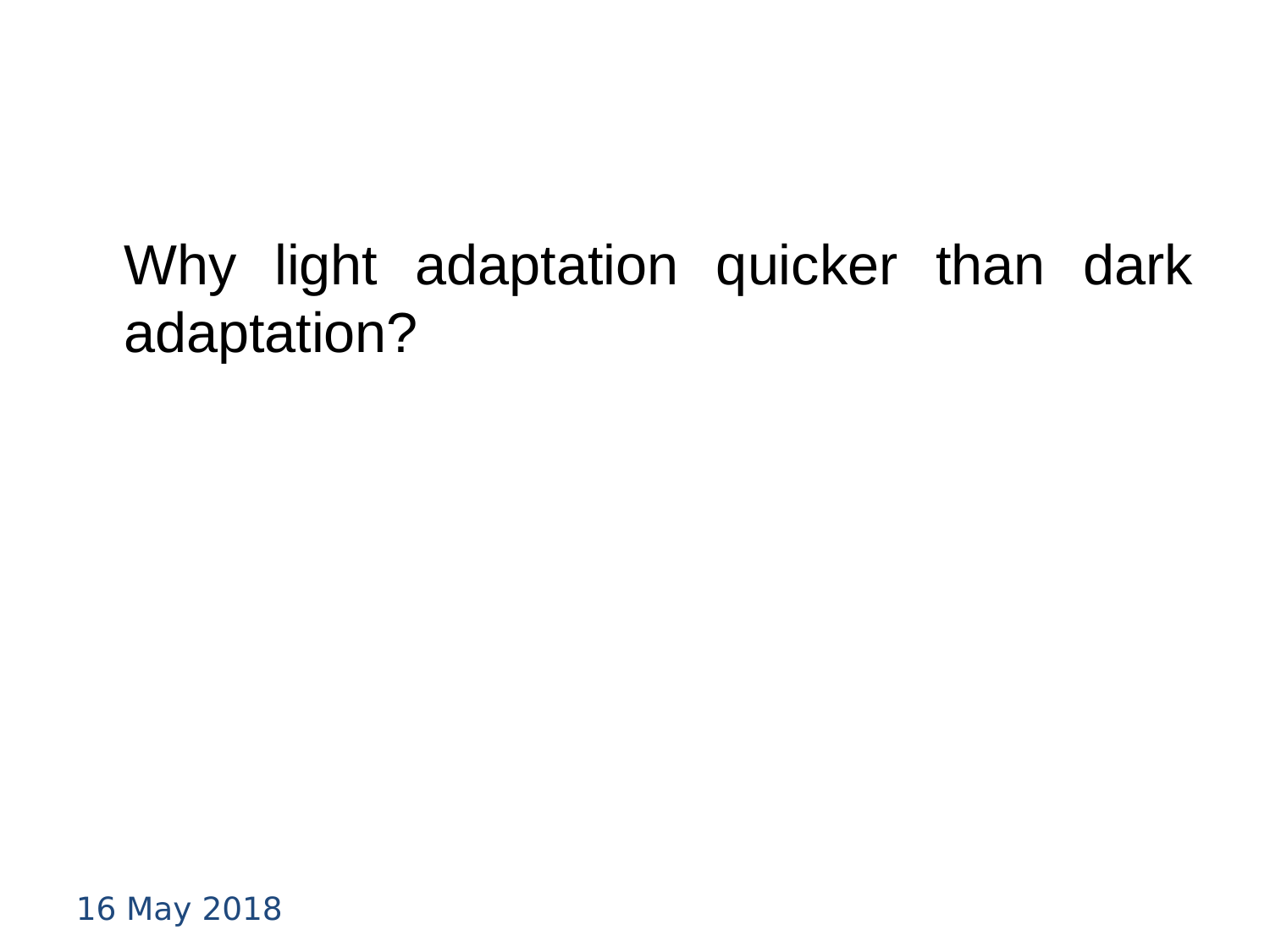

#
	Why light adaptation quicker than dark adaptation?
16 May 2018